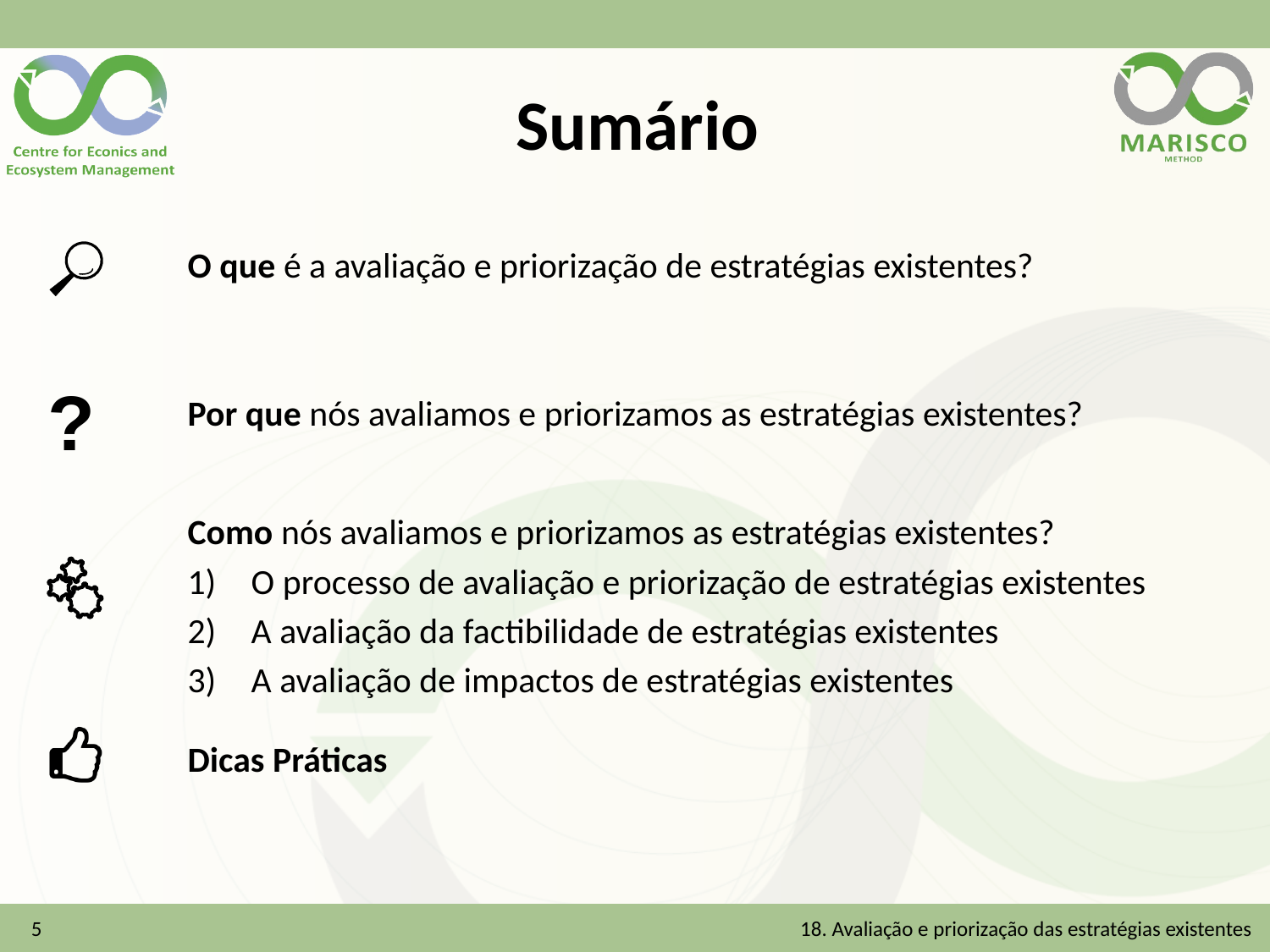

# Sumário
O que é a avaliação e priorização de estratégias existentes?

Por que nós avaliamos e priorizamos as estratégias existentes?

Como nós avaliamos e priorizamos as estratégias existentes?
O processo de avaliação e priorização de estratégias existentes
A avaliação da factibilidade de estratégias existentes
A avaliação de impactos de estratégias existentes

Dicas Práticas
5
18. Avaliação e priorização das estratégias existentes